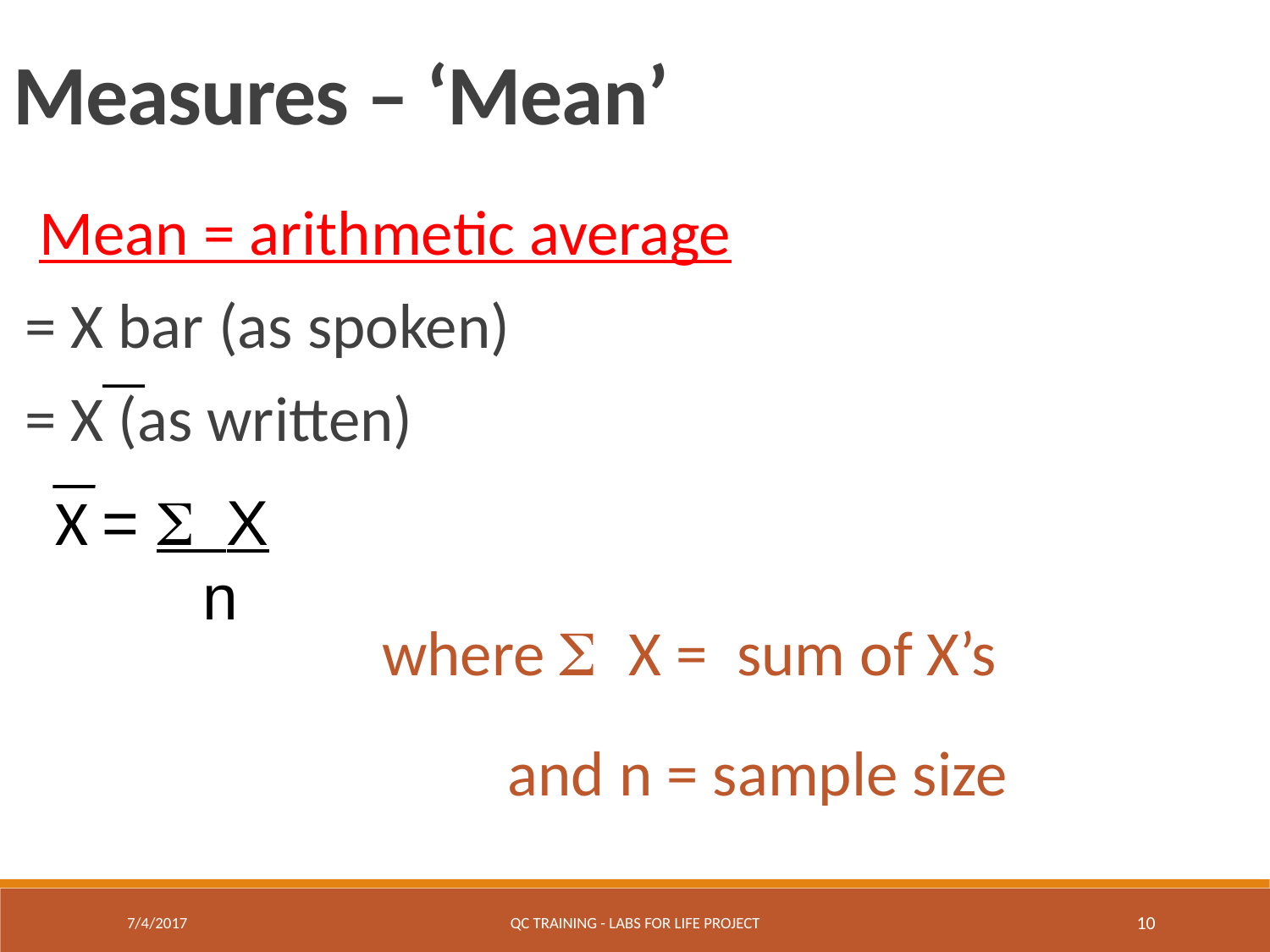

Measures – ‘Mean’
Mean = arithmetic average
= X bar (as spoken)
= X (as written)

 X = Σ X

   n
 where Σ X =  sum of X’s
and n = sample size
7/4/2017
QC Training - Labs for Life Project
10